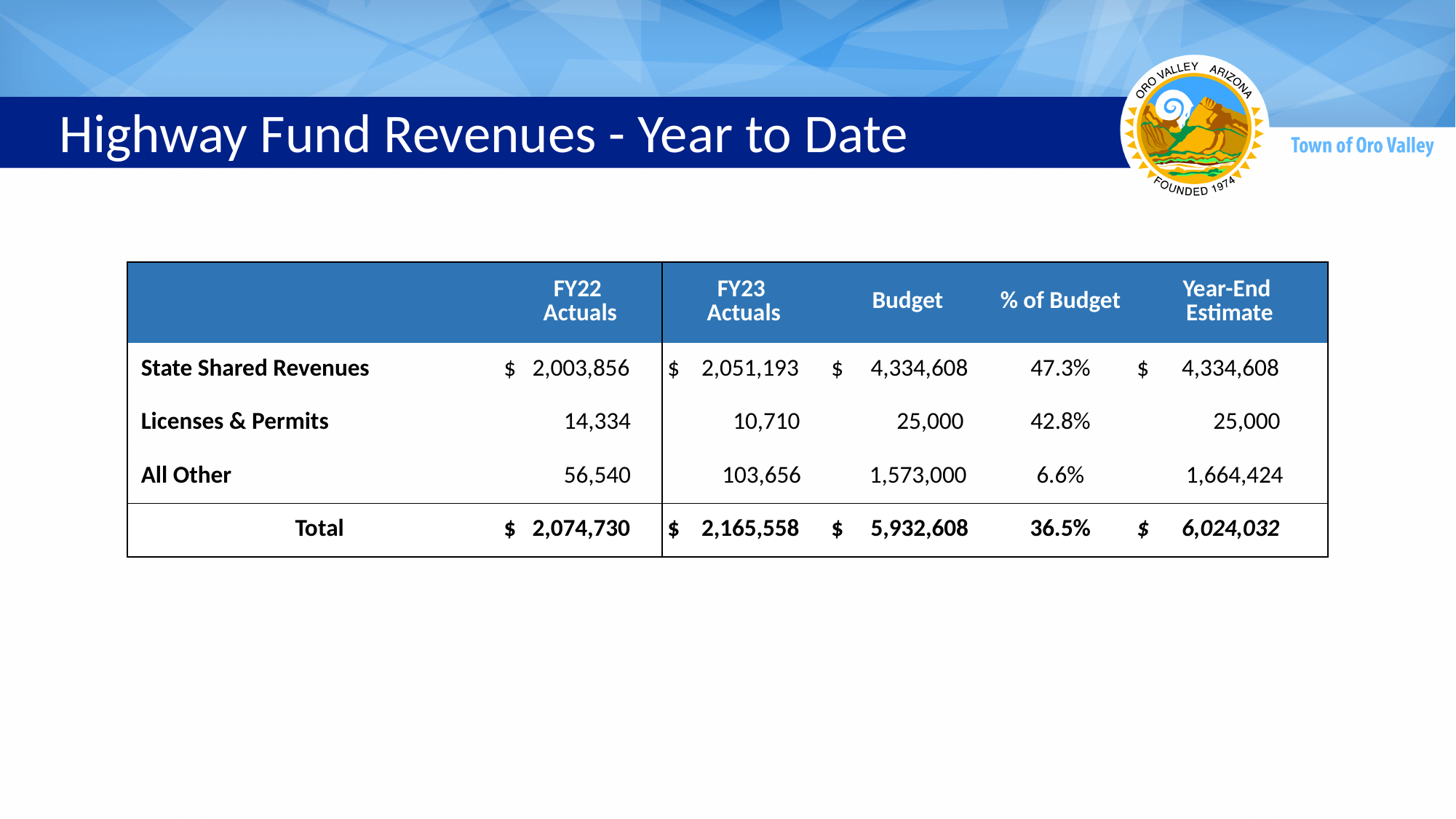

# Highway Fund Revenues - Year to Date
|  | FY22 Actuals | FY23 Actuals | Budget | % of Budget | Year-End Estimate |
| --- | --- | --- | --- | --- | --- |
| State Shared Revenues | $ 2,003,856 | $ 2,051,193 | $ 4,334,608 | 47.3% | $ 4,334,608 |
| Licenses & Permits | 14,334 | 10,710 | 25,000 | 42.8% | 25,000 |
| All Other | 56,540 | 103,656 | 1,573,000 | 6.6% | 1,664,424 |
| Total | $ 2,074,730 | $ 2,165,558 | $ 5,932,608 | 36.5% | $ 6,024,032 |